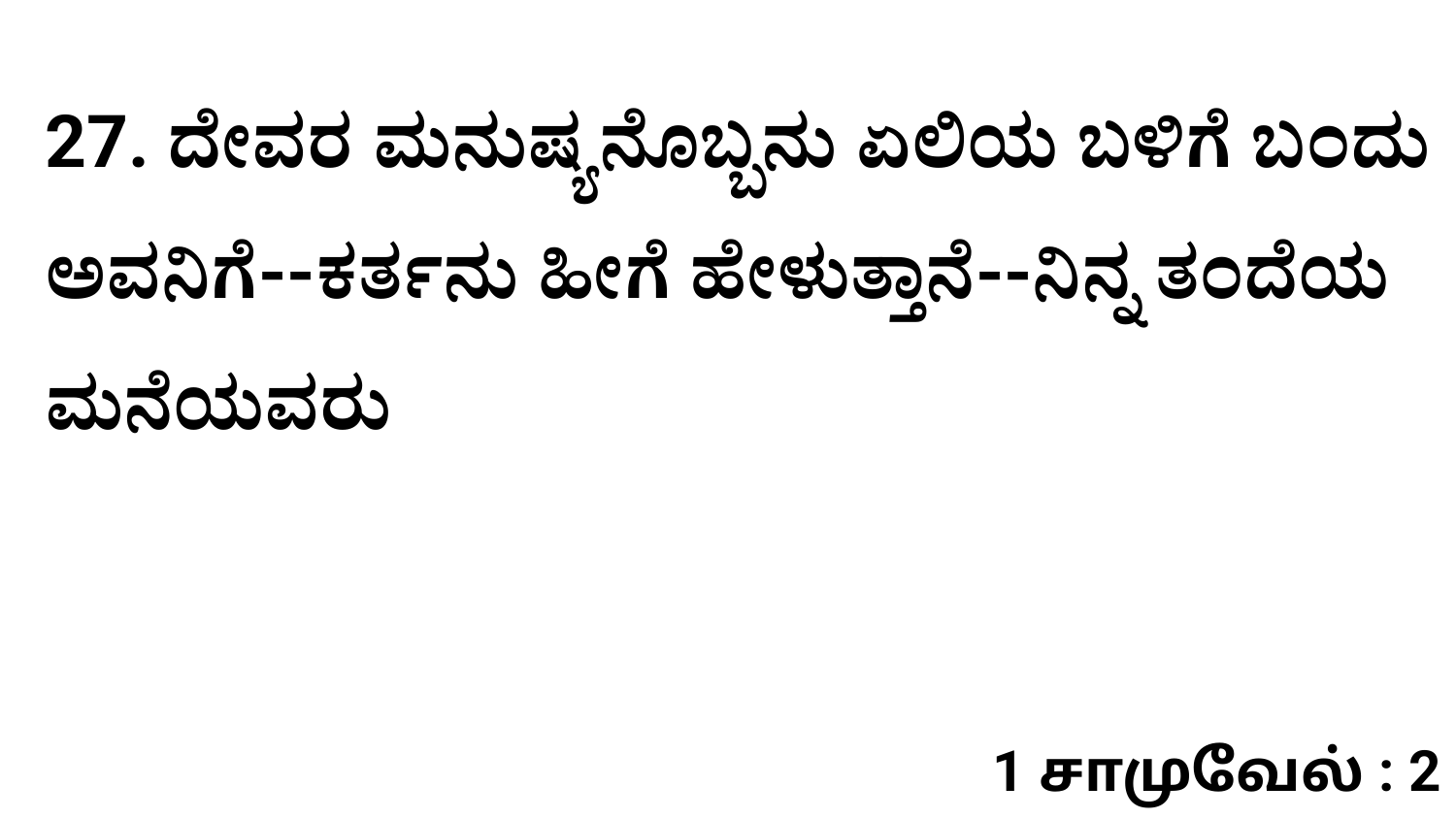

27. ದೇವರ ಮನುಷ್ಯನೊಬ್ಬನು ಏಲಿಯ ಬಳಿಗೆ ಬಂದು ಅವನಿಗೆ--ಕರ್ತನು ಹೀಗೆ ಹೇಳುತ್ತಾನೆ--ನಿನ್ನ ತಂದೆಯ ಮನೆಯವರು
1 சாமுவேல் : 2